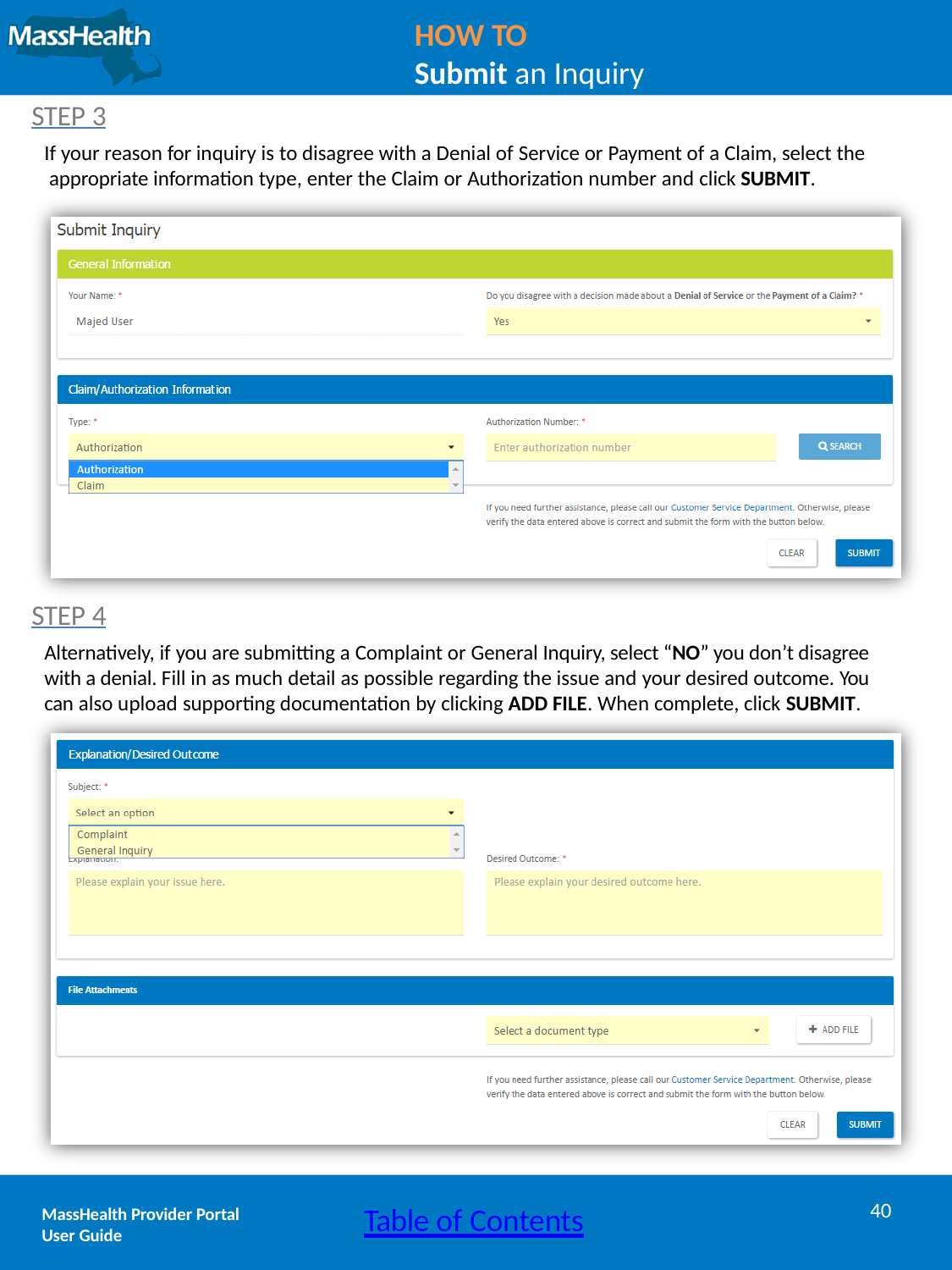

HOW TO
Submit an Inquiry
STEP 3
If your reason for inquiry is to disagree with a Denial of Service or Payment of a Claim, select the  appropriate information type, enter the Claim or Authorization number and click SUBMIT.

STEP 4
Alternatively, if you are submitting a Complaint or General Inquiry, select “NO” you don’t disagree with a denial. Fill in as much detail as possible regarding the issue and your desired outcome. You can also upload supporting documentation by clicking ADD FILE. When complete, click SUBMIT.

40
Table of Contents
MassHealth Provider Portal
User Guide